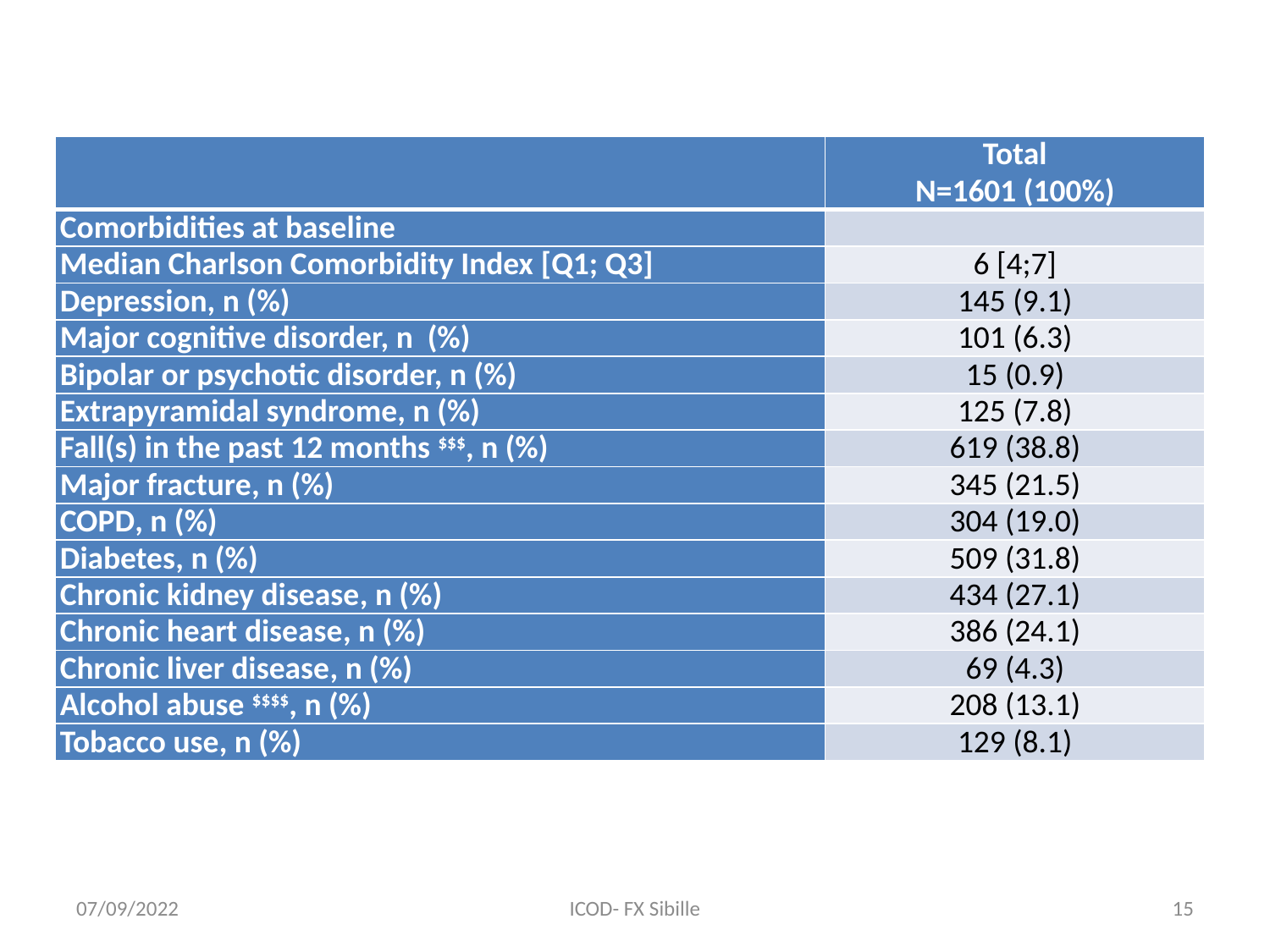

#
|  | Total N=1601 (100%) |
| --- | --- |
| Comorbidities at baseline |  |
| Median Charlson Comorbidity Index [Q1; Q3] | 6 [4;7] |
| Depression, n (%) | 145 (9.1) |
| Major cognitive disorder, n (%) | 101 (6.3) |
| Bipolar or psychotic disorder, n (%) | 15 (0.9) |
| Extrapyramidal syndrome, n (%) | 125 (7.8) |
| Fall(s) in the past 12 months $$$, n (%) | 619 (38.8) |
| Major fracture, n (%) | 345 (21.5) |
| COPD, n (%) | 304 (19.0) |
| Diabetes, n (%) | 509 (31.8) |
| Chronic kidney disease, n (%) | 434 (27.1) |
| Chronic heart disease, n (%) | 386 (24.1) |
| Chronic liver disease, n (%) | 69 (4.3) |
| Alcohol abuse $$$$, n (%) | 208 (13.1) |
| Tobacco use, n (%) | 129 (8.1) |
07/09/2022
ICOD- FX Sibille
15